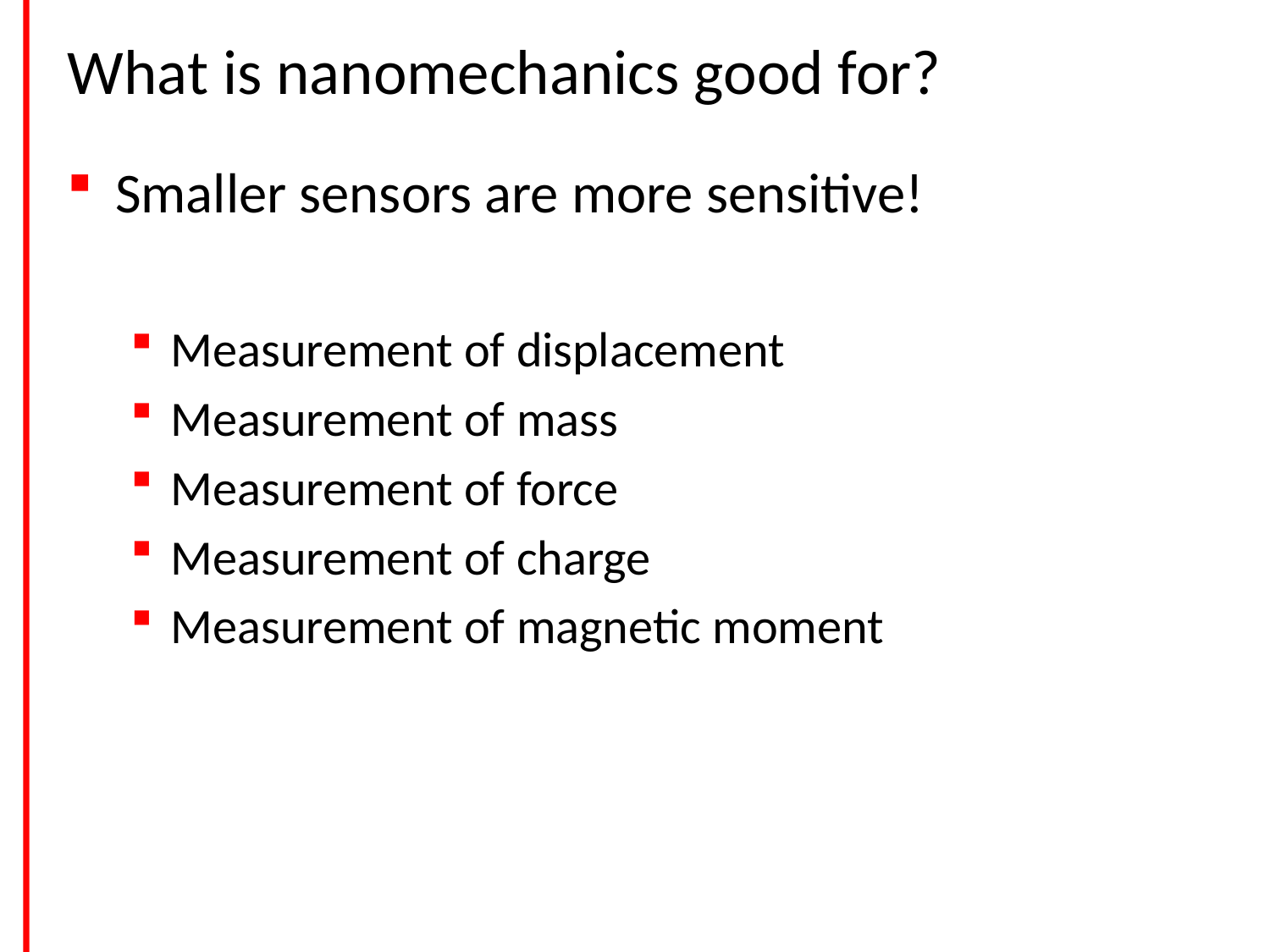

# What is nanomechanics good for?
Smaller sensors are more sensitive!

Measurement of displacement
Measurement of mass
Measurement of force
Measurement of charge
Measurement of magnetic moment